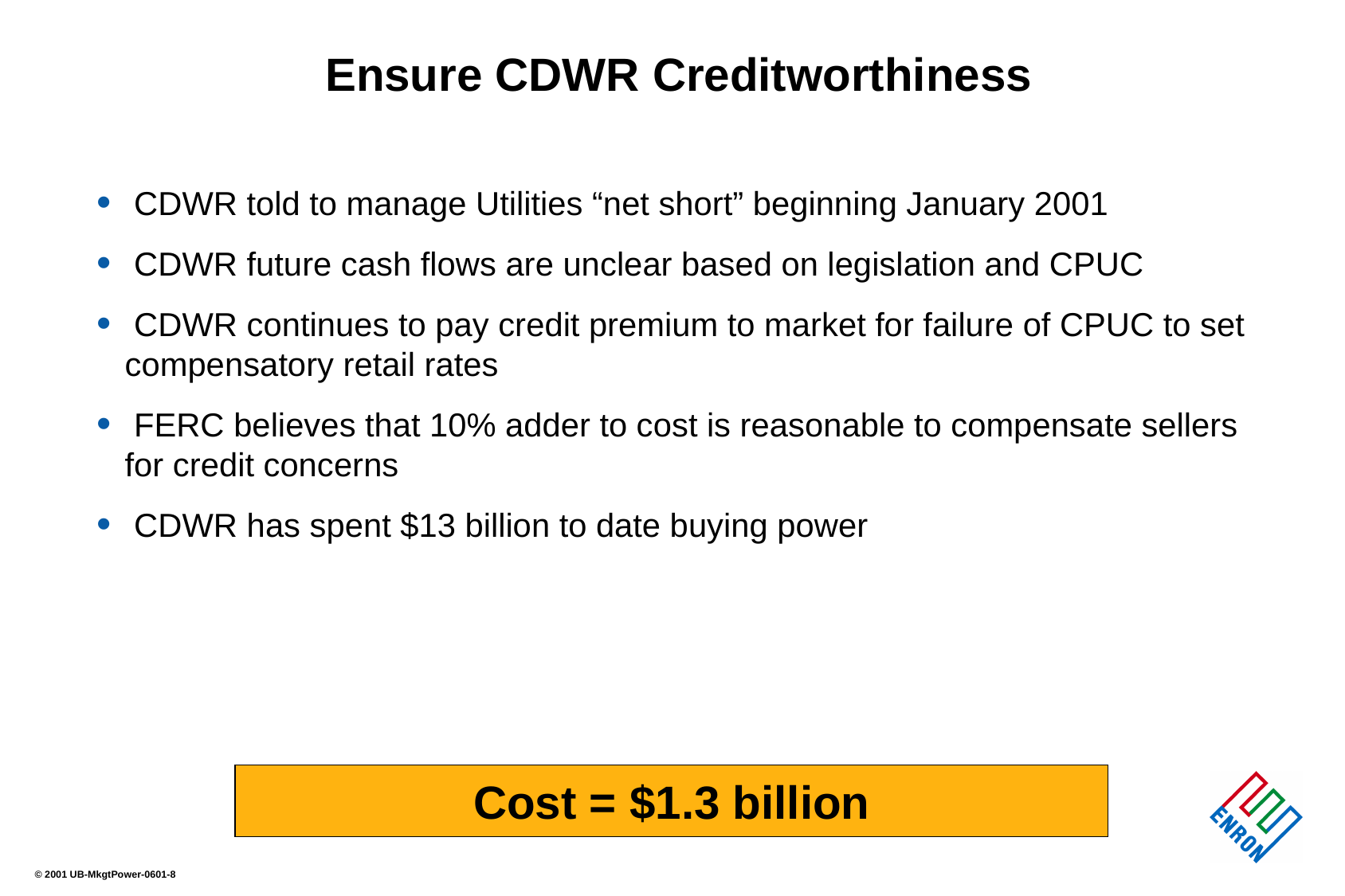

Ensure CDWR Creditworthiness

 CDWR told to manage Utilities “net short” beginning January 2001
 CDWR future cash flows are unclear based on legislation and CPUC
 CDWR continues to pay credit premium to market for failure of CPUC to set compensatory retail rates
 FERC believes that 10% adder to cost is reasonable to compensate sellers for credit concerns
 CDWR has spent $13 billion to date buying power
 Cost = $1.3 billion